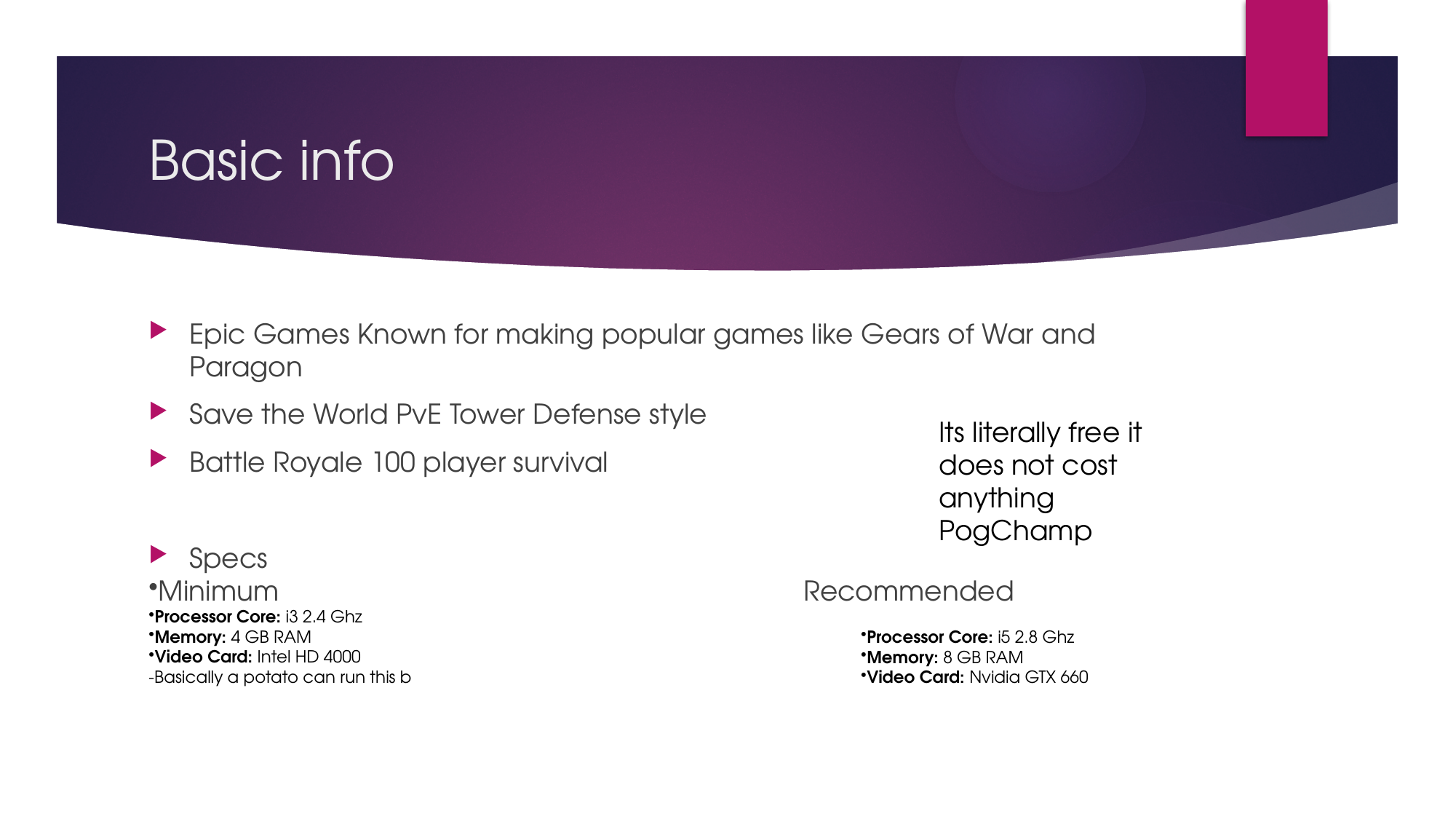

# Basic info
Epic Games Known for making popular games like Gears of War and Paragon
Save the World PvE Tower Defense style
Battle Royale 100 player survival

Specs
Minimum					Recommended
Processor Core: i3 2.4 Ghz
Memory: 4 GB RAM
Video Card: Intel HD 4000
-Basically a potato can run this b

Its literally free it does not cost anything
PogChamp
Processor Core: i5 2.8 Ghz
Memory: 8 GB RAM
Video Card: Nvidia GTX 660